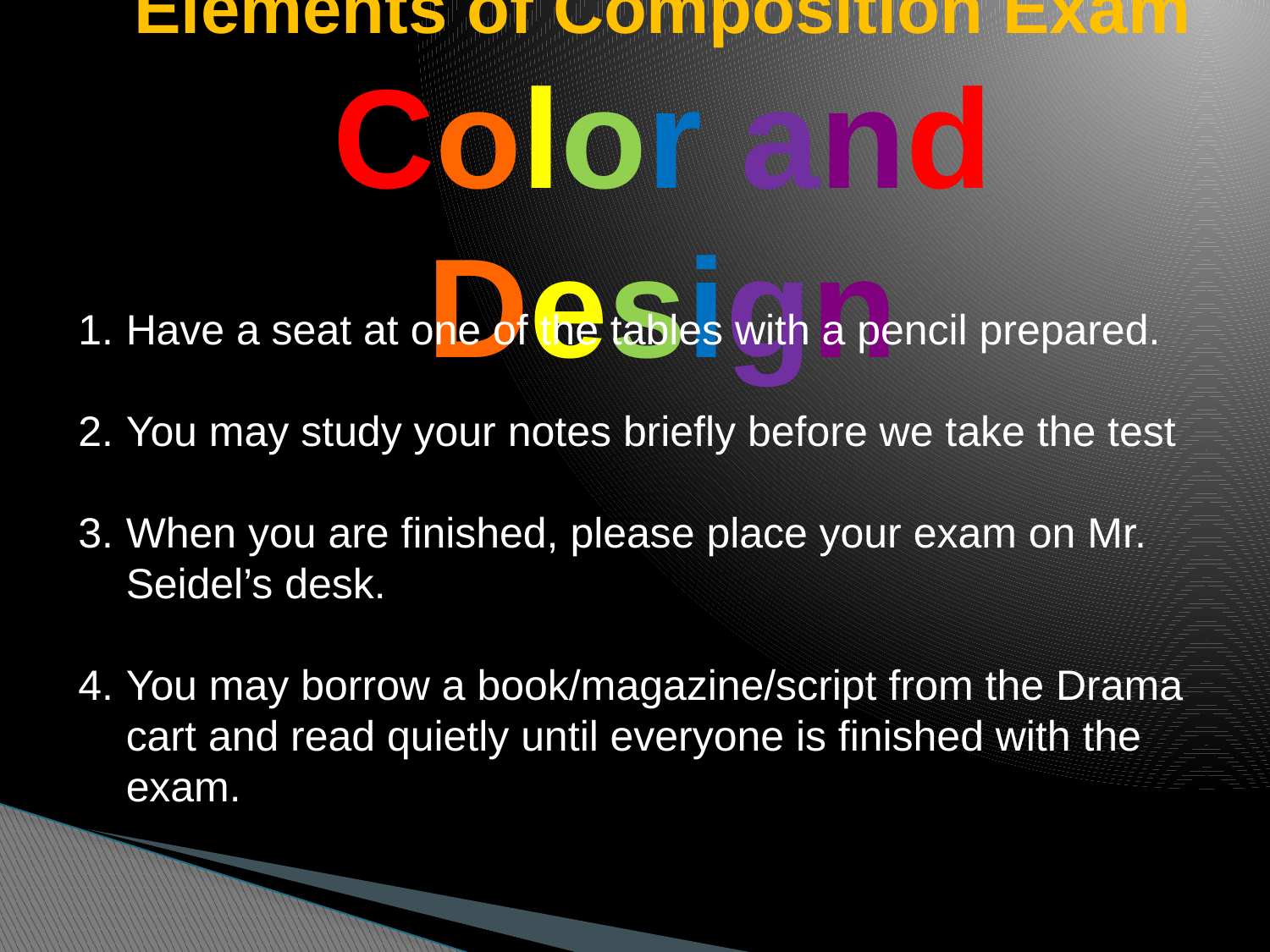

# Elements of Composition Exam Color and Design
Have a seat at one of the tables with a pencil prepared.

You may study your notes briefly before we take the test

When you are finished, please place your exam on Mr. Seidel’s desk.

You may borrow a book/magazine/script from the Drama cart and read quietly until everyone is finished with the exam.